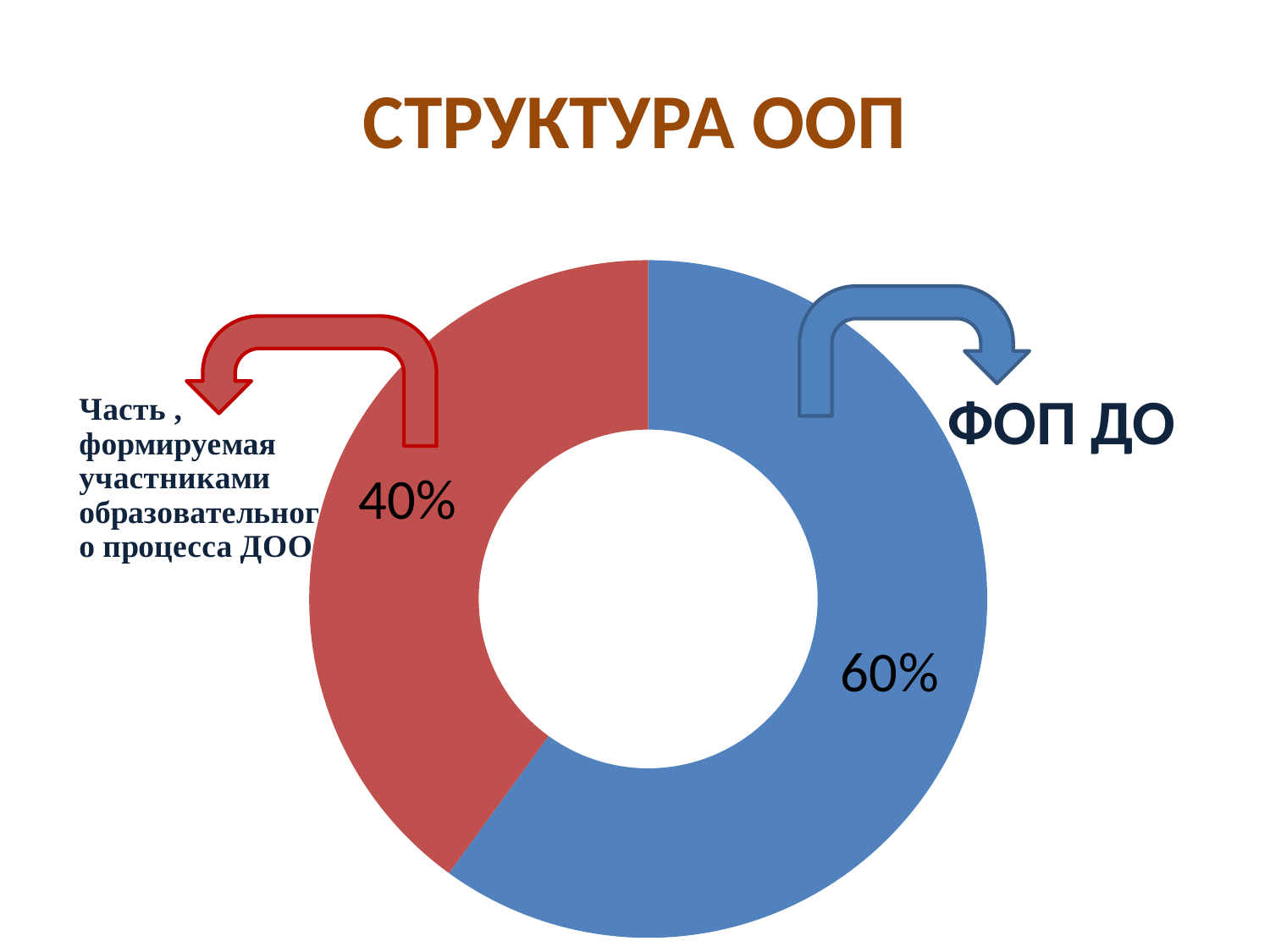

# СТРУКТУРА ООП

### Chart

| Category |  |
|---|---|
ФОП ДО